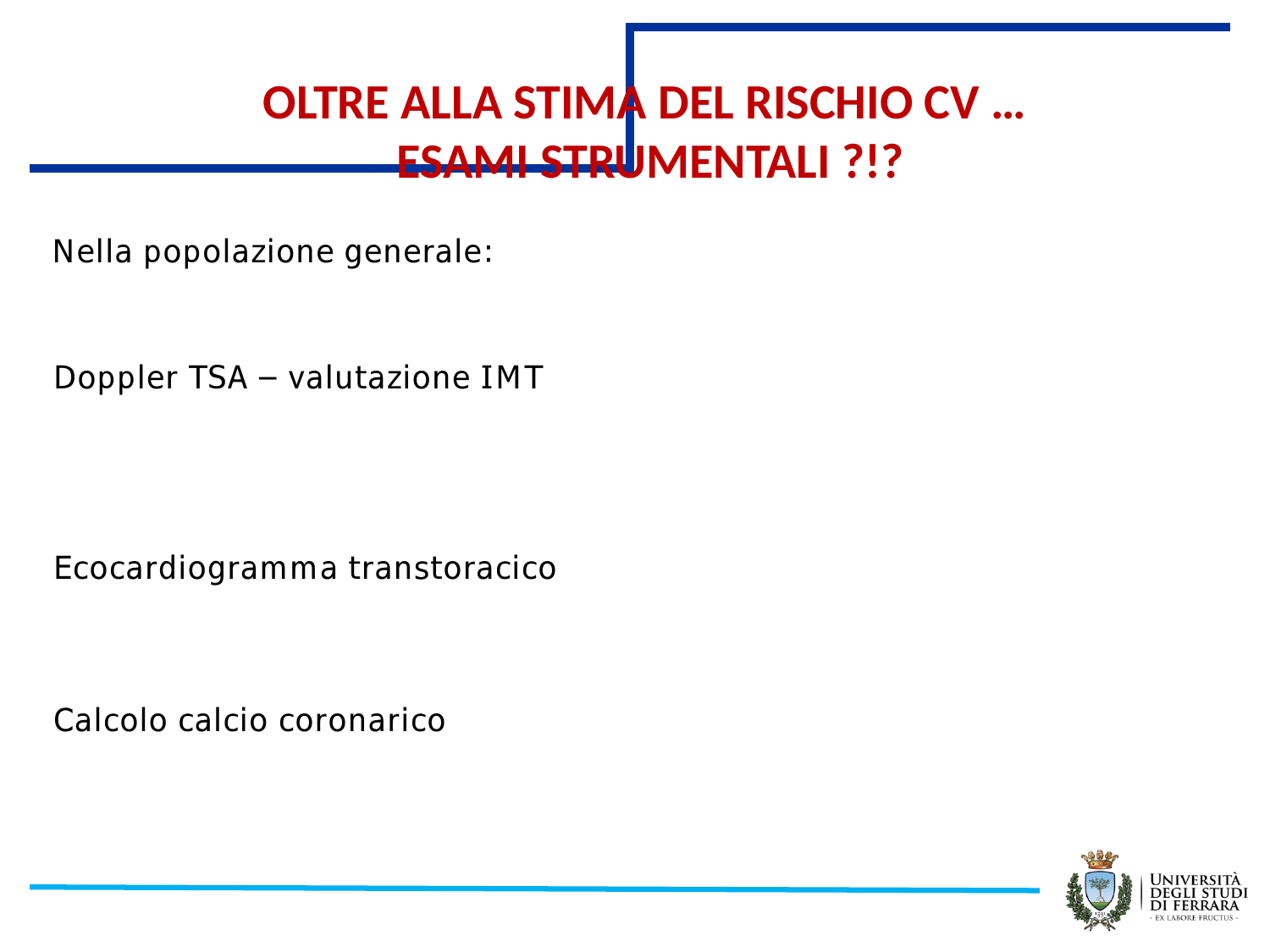

OLTRE ALLA STIMA DEL RISCHIO CV …
ESAMI STRUMENTALI ?!?
Nella popolazione generale:
Doppler TSA – valutazione IMT

Ecocardiogramma transtoracico

Calcolo calcio coronarico